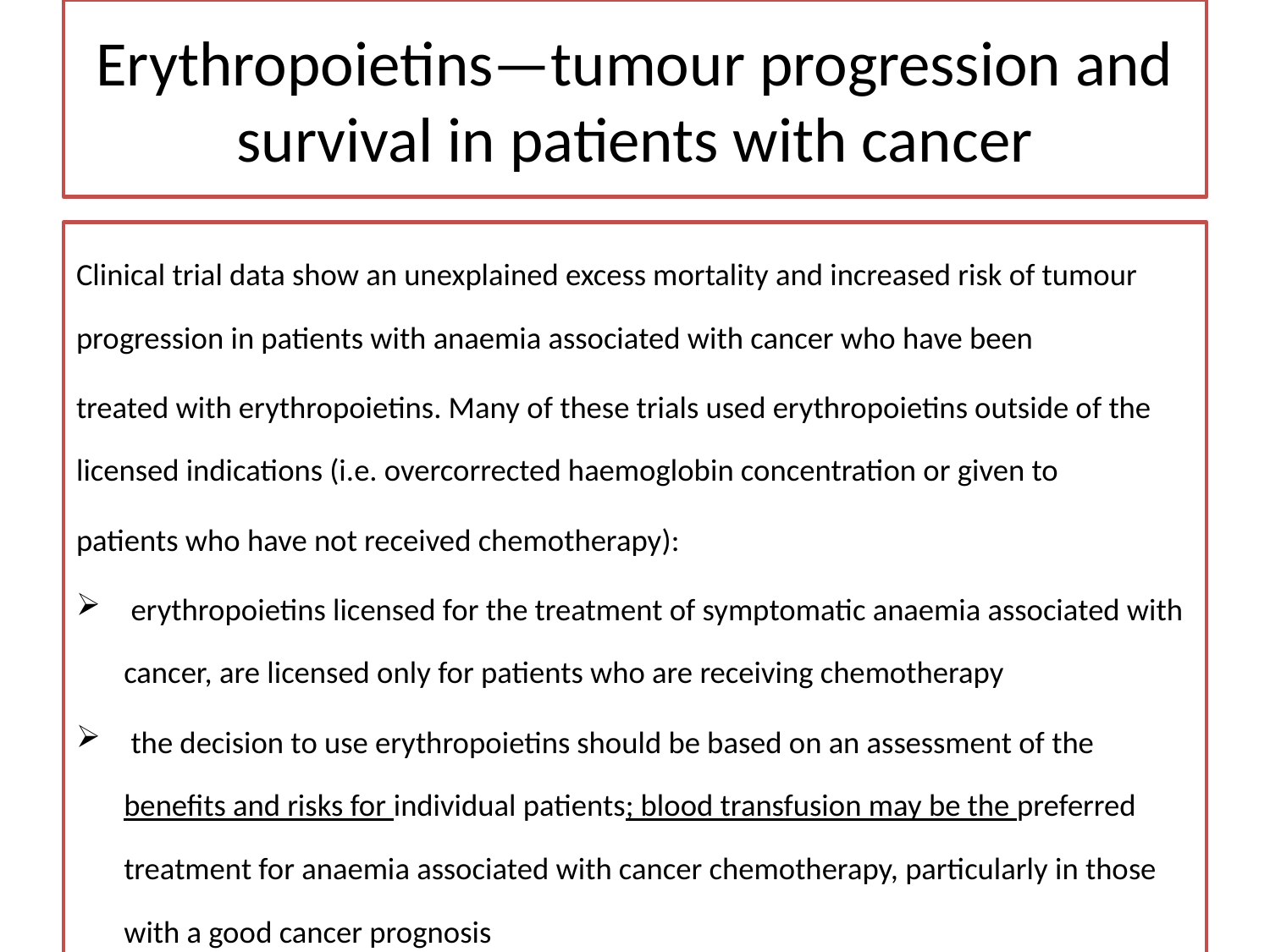

# Erythropoietins—tumour progression and survival in patients with cancer
Clinical trial data show an unexplained excess mortality and increased risk of tumour progression in patients with anaemia associated with cancer who have been
treated with erythropoietins. Many of these trials used erythropoietins outside of the licensed indications (i.e. overcorrected haemoglobin concentration or given to
patients who have not received chemotherapy):
 erythropoietins licensed for the treatment of symptomatic anaemia associated with cancer, are licensed only for patients who are receiving chemotherapy
 the decision to use erythropoietins should be based on an assessment of the benefits and risks for individual patients; blood transfusion may be the preferred treatment for anaemia associated with cancer chemotherapy, particularly in those with a good cancer prognosis